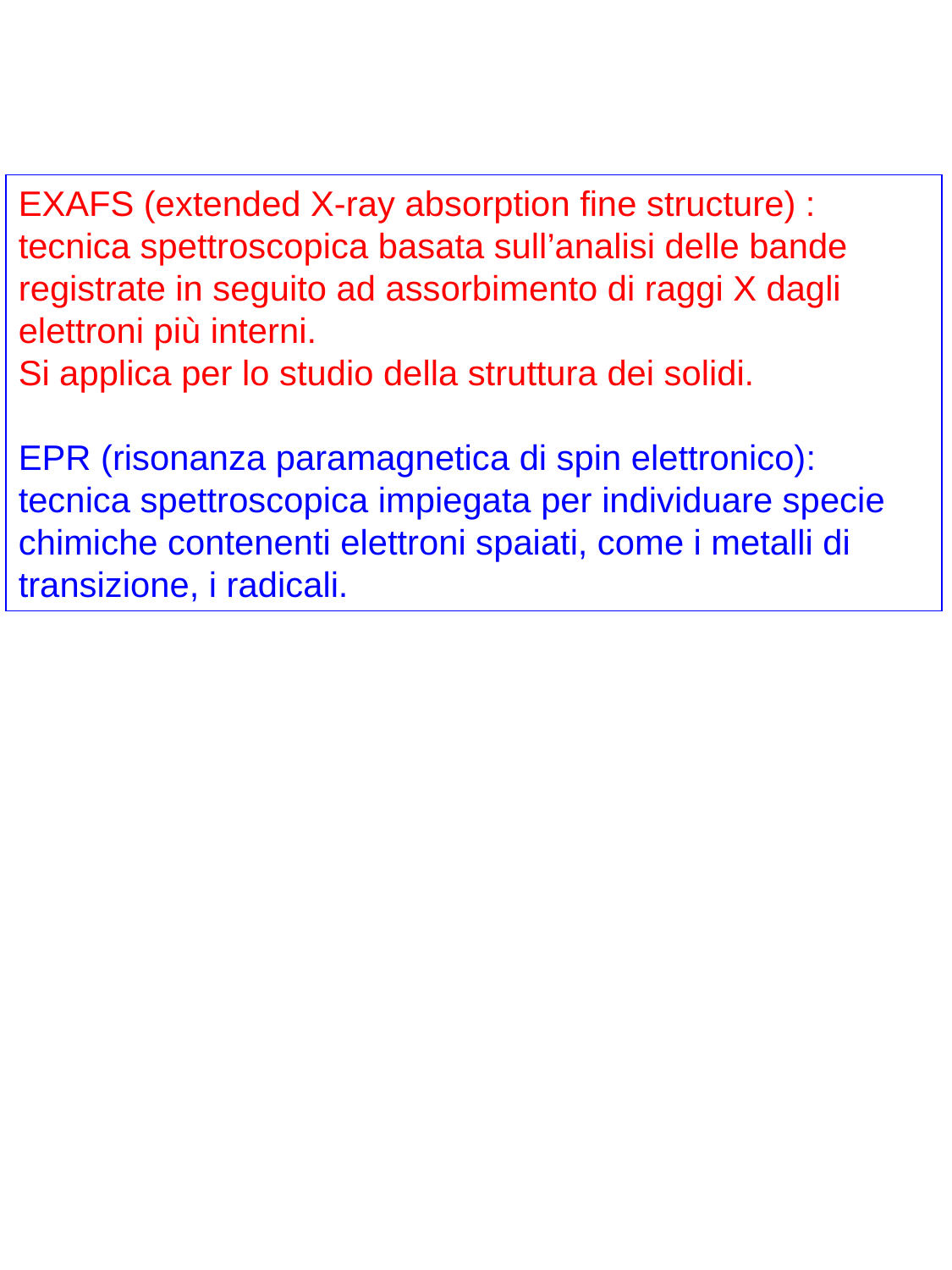

EXAFS (extended X-ray absorption fine structure) :
tecnica spettroscopica basata sull’analisi delle bande
registrate in seguito ad assorbimento di raggi X dagli elettroni più interni.
Si applica per lo studio della struttura dei solidi.

EPR (risonanza paramagnetica di spin elettronico):
tecnica spettroscopica impiegata per individuare specie chimiche contenenti elettroni spaiati, come i metalli di transizione, i radicali.